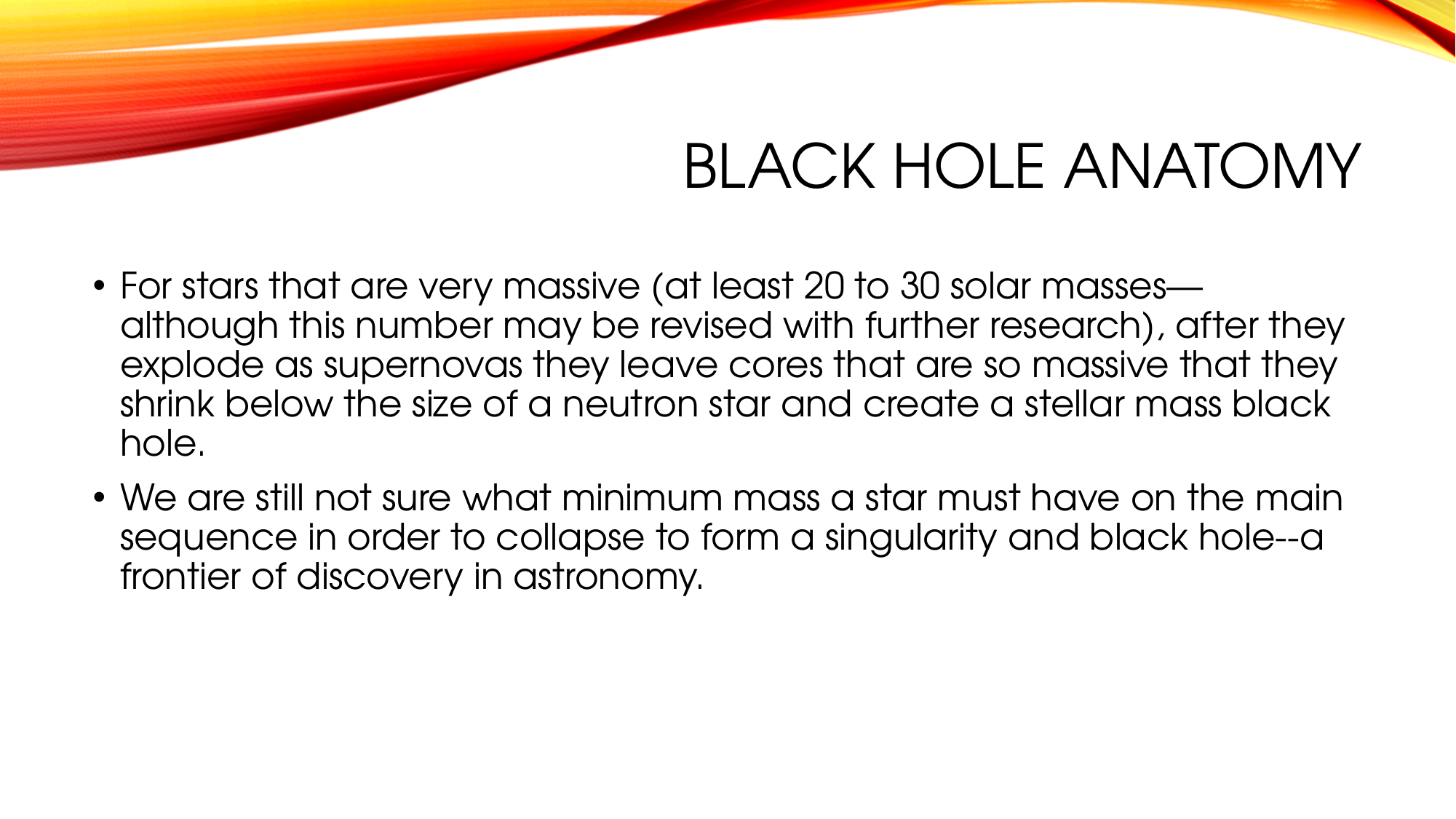

# Black Hole Anatomy
For stars that are very massive (at least 20 to 30 solar masses—although this number may be revised with further research), after they explode as supernovas they leave cores that are so massive that they shrink below the size of a neutron star and create a stellar mass black hole.
We are still not sure what minimum mass a star must have on the main sequence in order to collapse to form a singularity and black hole--a frontier of discovery in astronomy.